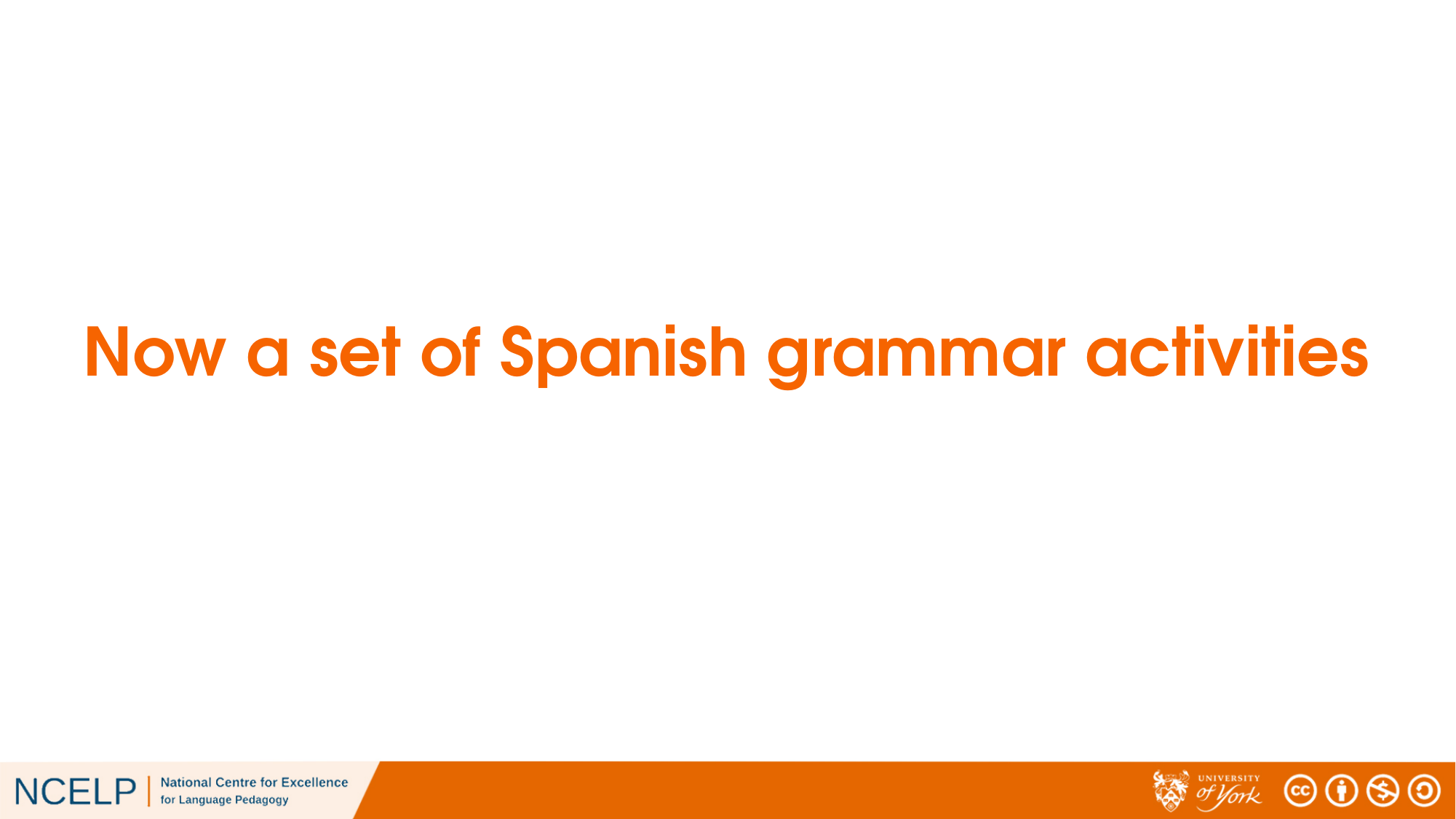

# Now a set of Spanish grammar activities